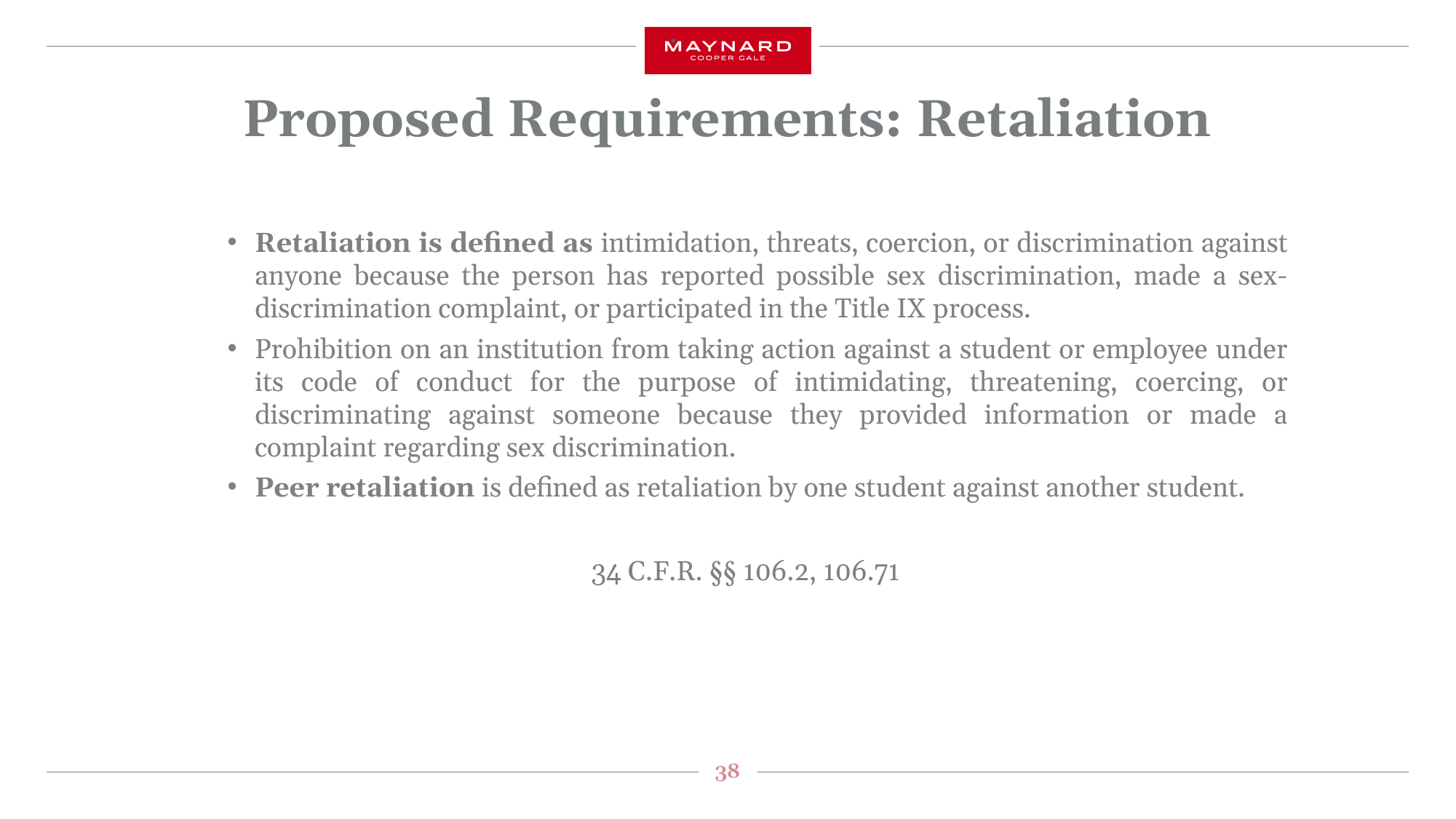

# Proposed Requirements: Retaliation
Retaliation is defined as intimidation, threats, coercion, or discrimination against anyone because the person has reported possible sex discrimination, made a sex-discrimination complaint, or participated in the Title IX process.
Prohibition on an institution from taking action against a student or employee under its code of conduct for the purpose of intimidating, threatening, coercing, or discriminating against someone because they provided information or made a complaint regarding sex discrimination.
Peer retaliation is defined as retaliation by one student against another student.

34 C.F.R. §§ 106.2, 106.71

38